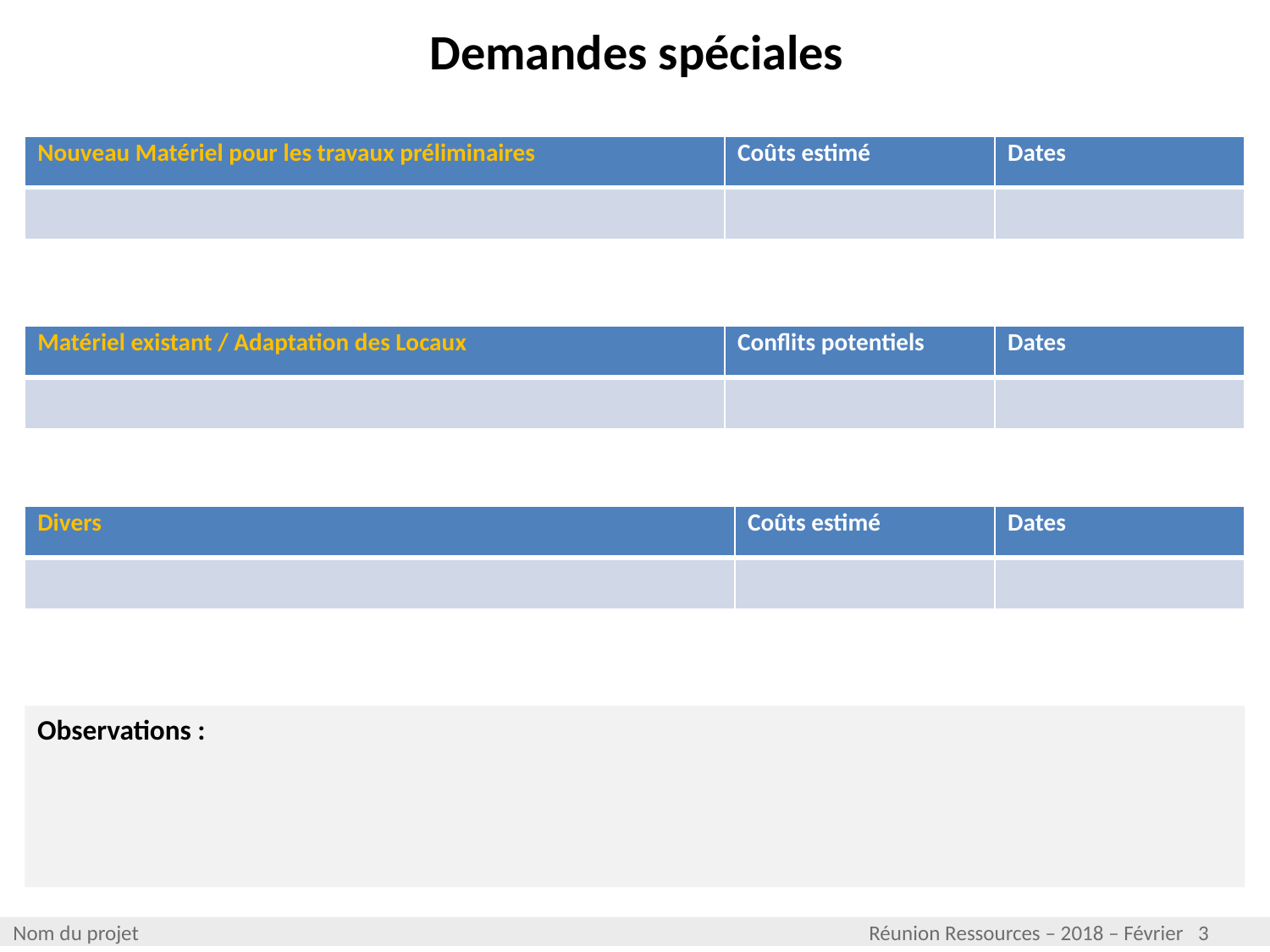

# Demandes spéciales
| Nouveau Matériel pour les travaux préliminaires | Coûts estimé | Dates |
| --- | --- | --- |
|  |  |  |
| Matériel existant / Adaptation des Locaux | Conflits potentiels | Dates |
| --- | --- | --- |
|  |  |  |
| Divers | Coûts estimé | Dates |
| --- | --- | --- |
|  |  |  |
Observations :